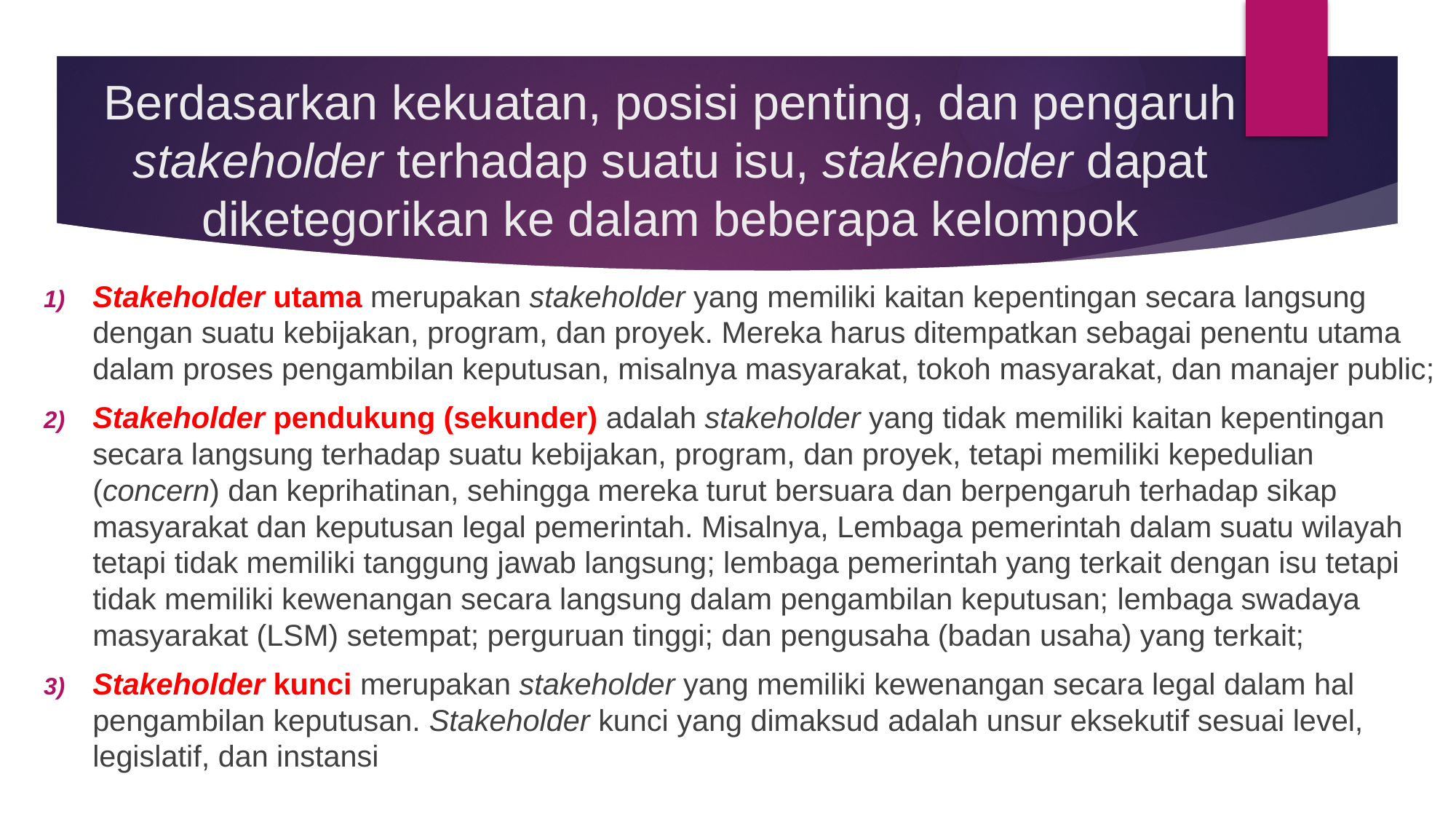

# Berdasarkan kekuatan, posisi penting, dan pengaruh stakeholder terhadap suatu isu, stakeholder dapat diketegorikan ke dalam beberapa kelompok
Stakeholder utama merupakan stakeholder yang memiliki kaitan kepentingan secara langsung dengan suatu kebijakan, program, dan proyek. Mereka harus ditempatkan sebagai penentu utama dalam proses pengambilan keputusan, misalnya masyarakat, tokoh masyarakat, dan manajer public;
Stakeholder pendukung (sekunder) adalah stakeholder yang tidak memiliki kaitan kepentingan secara langsung terhadap suatu kebijakan, program, dan proyek, tetapi memiliki kepedulian (concern) dan keprihatinan, sehingga mereka turut bersuara dan berpengaruh terhadap sikap masyarakat dan keputusan legal pemerintah. Misalnya, Lembaga pemerintah dalam suatu wilayah tetapi tidak memiliki tanggung jawab langsung; lembaga pemerintah yang terkait dengan isu tetapi tidak memiliki kewenangan secara langsung dalam pengambilan keputusan; lembaga swadaya masyarakat (LSM) setempat; perguruan tinggi; dan pengusaha (badan usaha) yang terkait;
Stakeholder kunci merupakan stakeholder yang memiliki kewenangan secara legal dalam hal pengambilan keputusan. Stakeholder kunci yang dimaksud adalah unsur eksekutif sesuai level, legislatif, dan instansi